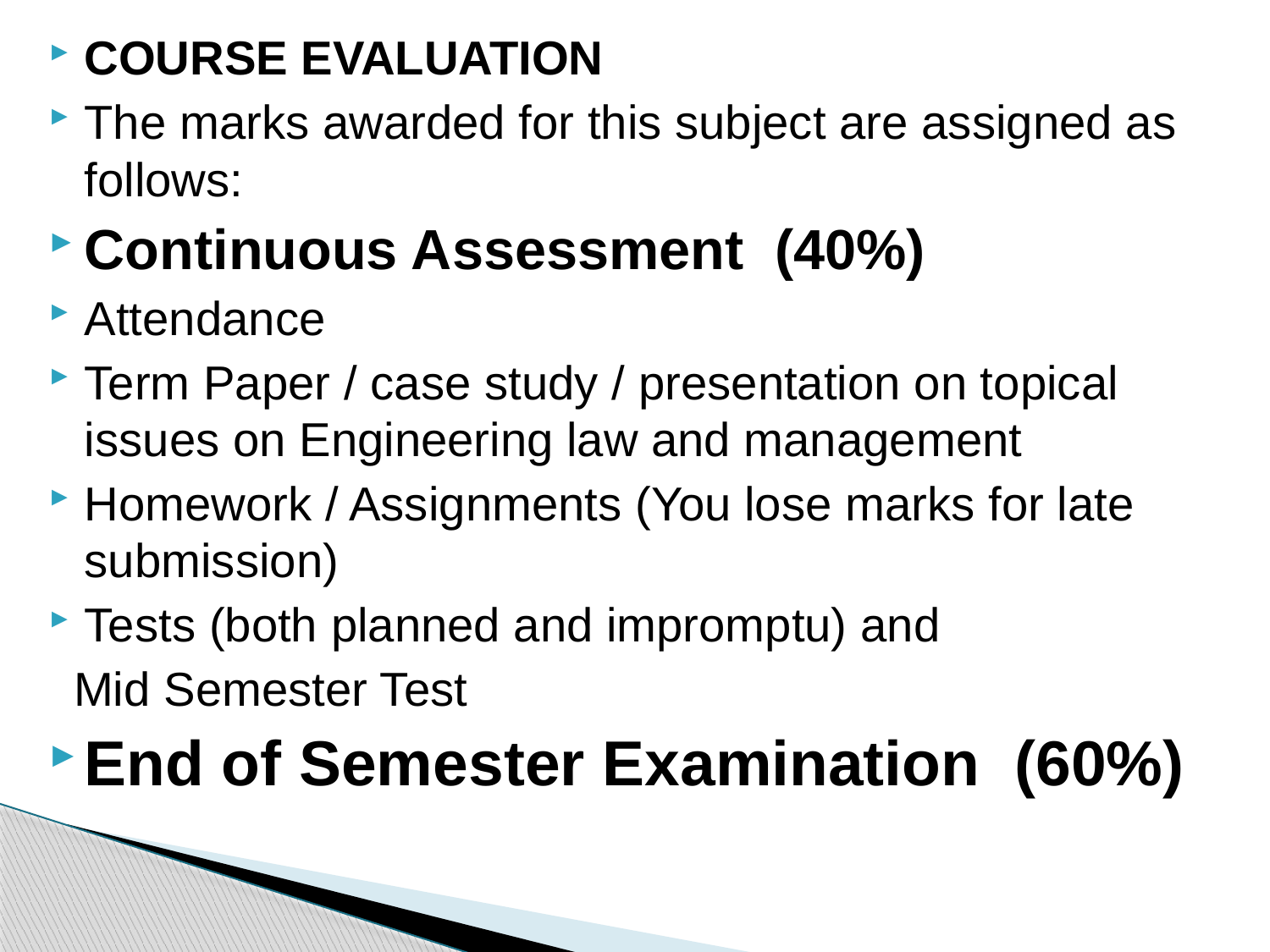

COURSE EVALUATION
The marks awarded for this subject are assigned as follows:
Continuous Assessment  (40%)
Attendance
Term Paper / case study / presentation on topical issues on Engineering law and management
Homework / Assignments (You lose marks for late submission)
Tests (both planned and impromptu) and
   Mid Semester Test
End of Semester Examination  (60%)